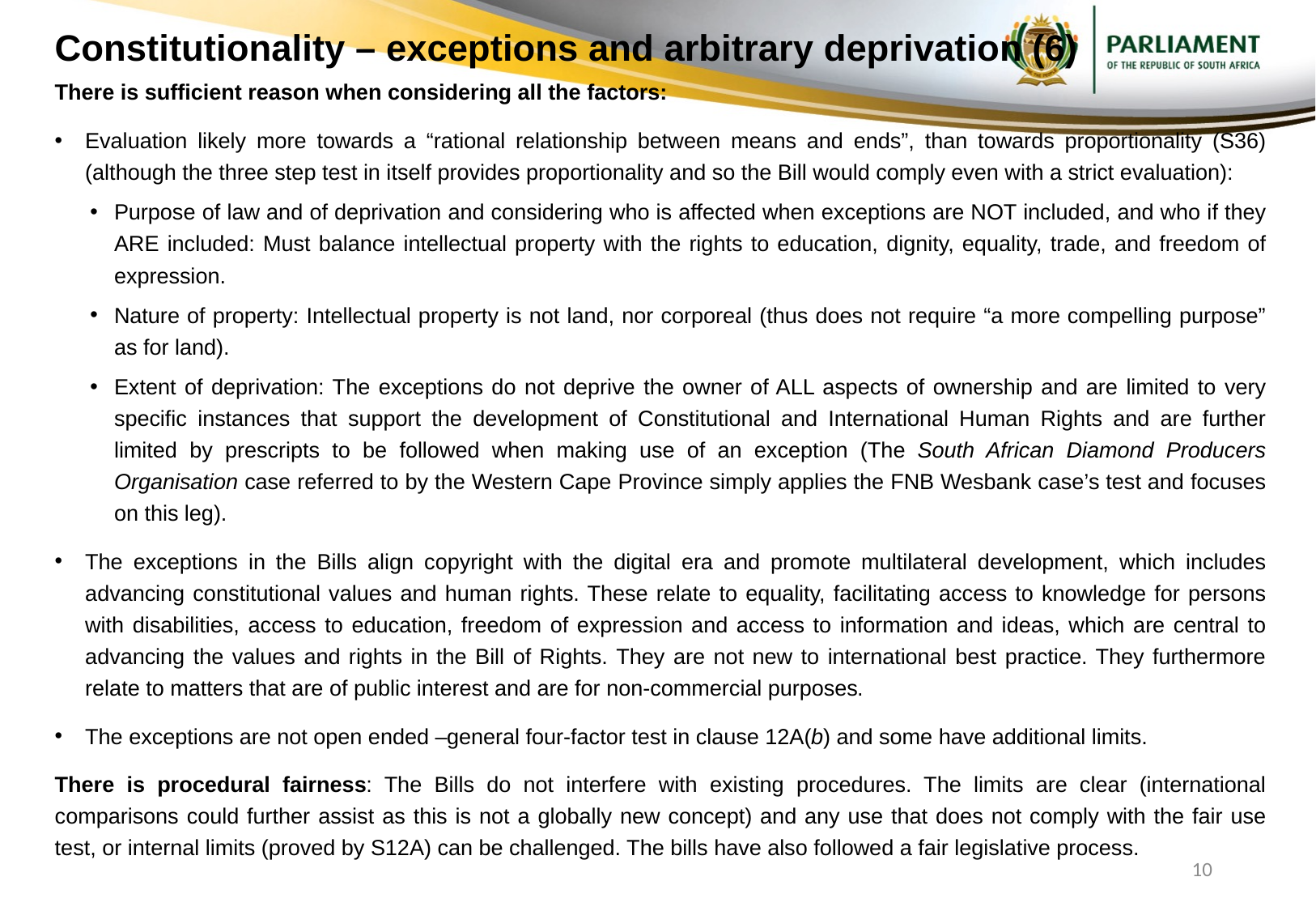

# Constitutionality – exceptions and arbitrary deprivation (6)
There is sufficient reason when considering all the factors:
Evaluation likely more towards a “rational relationship between means and ends”, than towards proportionality (S36) (although the three step test in itself provides proportionality and so the Bill would comply even with a strict evaluation):
Purpose of law and of deprivation and considering who is affected when exceptions are NOT included, and who if they ARE included: Must balance intellectual property with the rights to education, dignity, equality, trade, and freedom of expression.
Nature of property: Intellectual property is not land, nor corporeal (thus does not require “a more compelling purpose” as for land).
Extent of deprivation: The exceptions do not deprive the owner of ALL aspects of ownership and are limited to very specific instances that support the development of Constitutional and International Human Rights and are further limited by prescripts to be followed when making use of an exception (The South African Diamond Producers Organisation case referred to by the Western Cape Province simply applies the FNB Wesbank case’s test and focuses on this leg).
The exceptions in the Bills align copyright with the digital era and promote multilateral development, which includes advancing constitutional values and human rights. These relate to equality, facilitating access to knowledge for persons with disabilities, access to education, freedom of expression and access to information and ideas, which are central to advancing the values and rights in the Bill of Rights. They are not new to international best practice. They furthermore relate to matters that are of public interest and are for non-commercial purposes.
The exceptions are not open ended –general four-factor test in clause 12A(b) and some have additional limits.
There is procedural fairness: The Bills do not interfere with existing procedures. The limits are clear (international comparisons could further assist as this is not a globally new concept) and any use that does not comply with the fair use test, or internal limits (proved by S12A) can be challenged. The bills have also followed a fair legislative process.
10